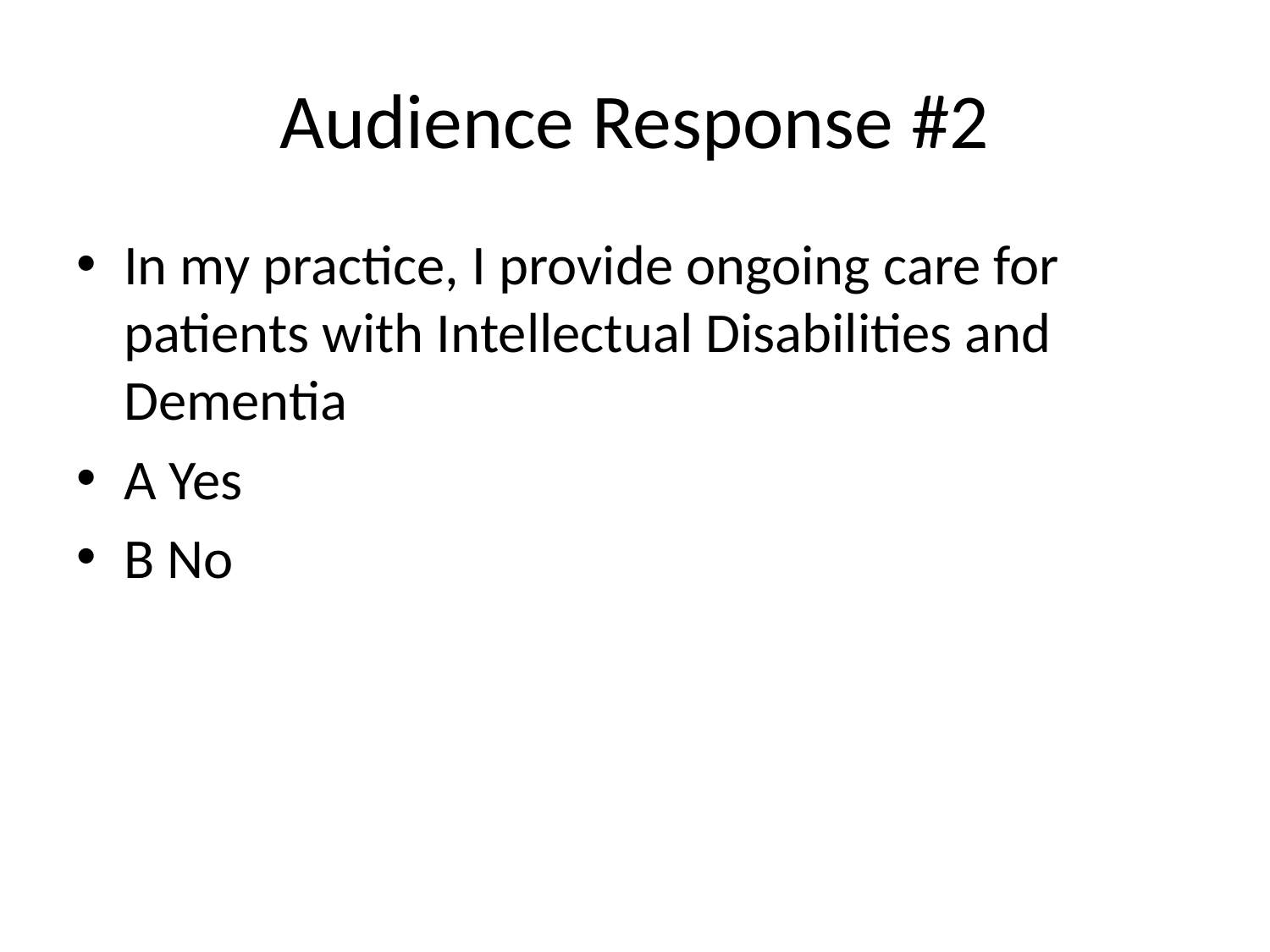

# Audience Response #2
In my practice, I provide ongoing care for patients with Intellectual Disabilities and Dementia
A Yes
B No